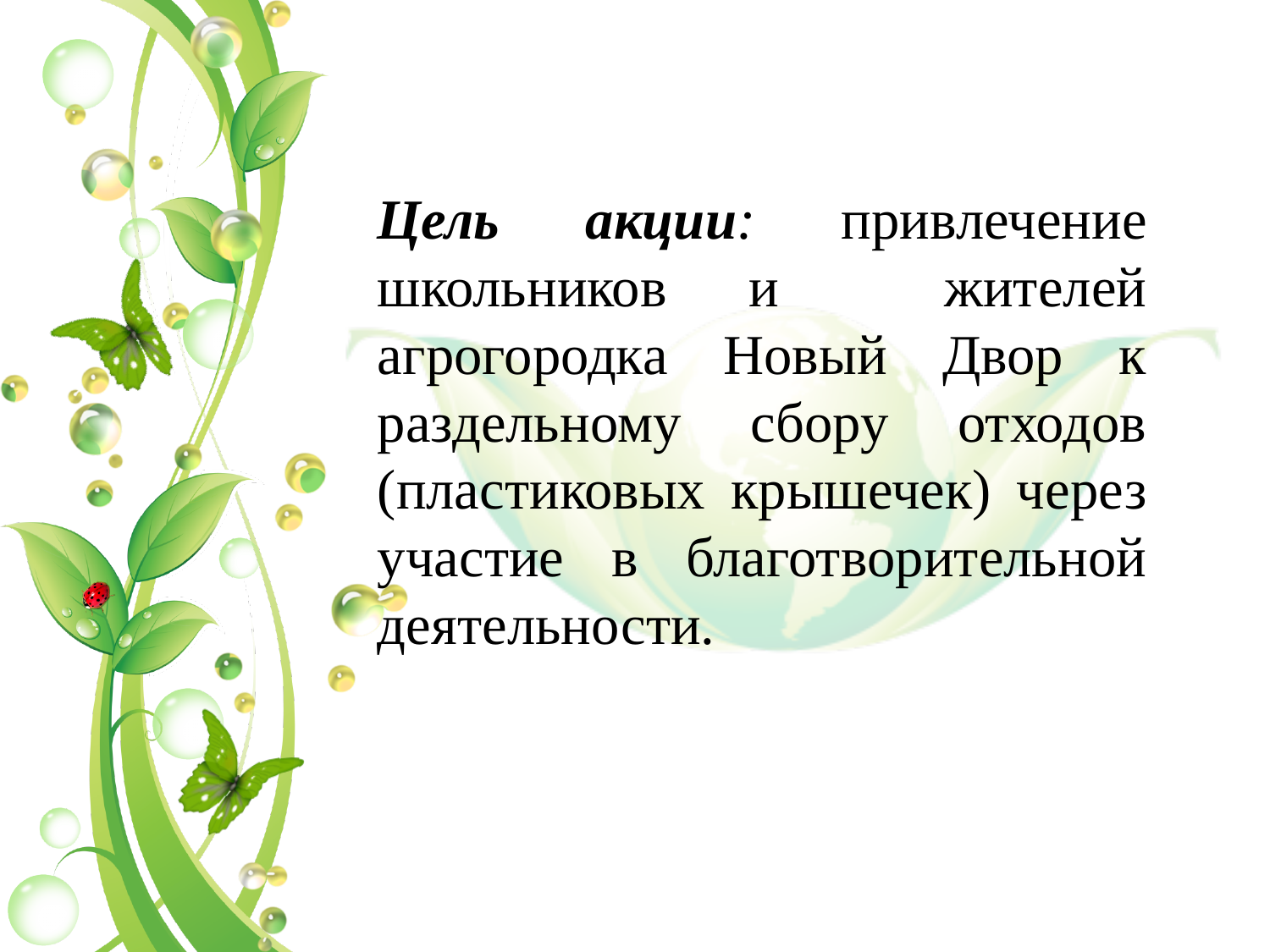

Цель акции: привлечение школьников и  жителей агрогородка Новый Двор к раздельному сбору отходов (пластиковых крышечек) через участие в благотворительной деятельности.